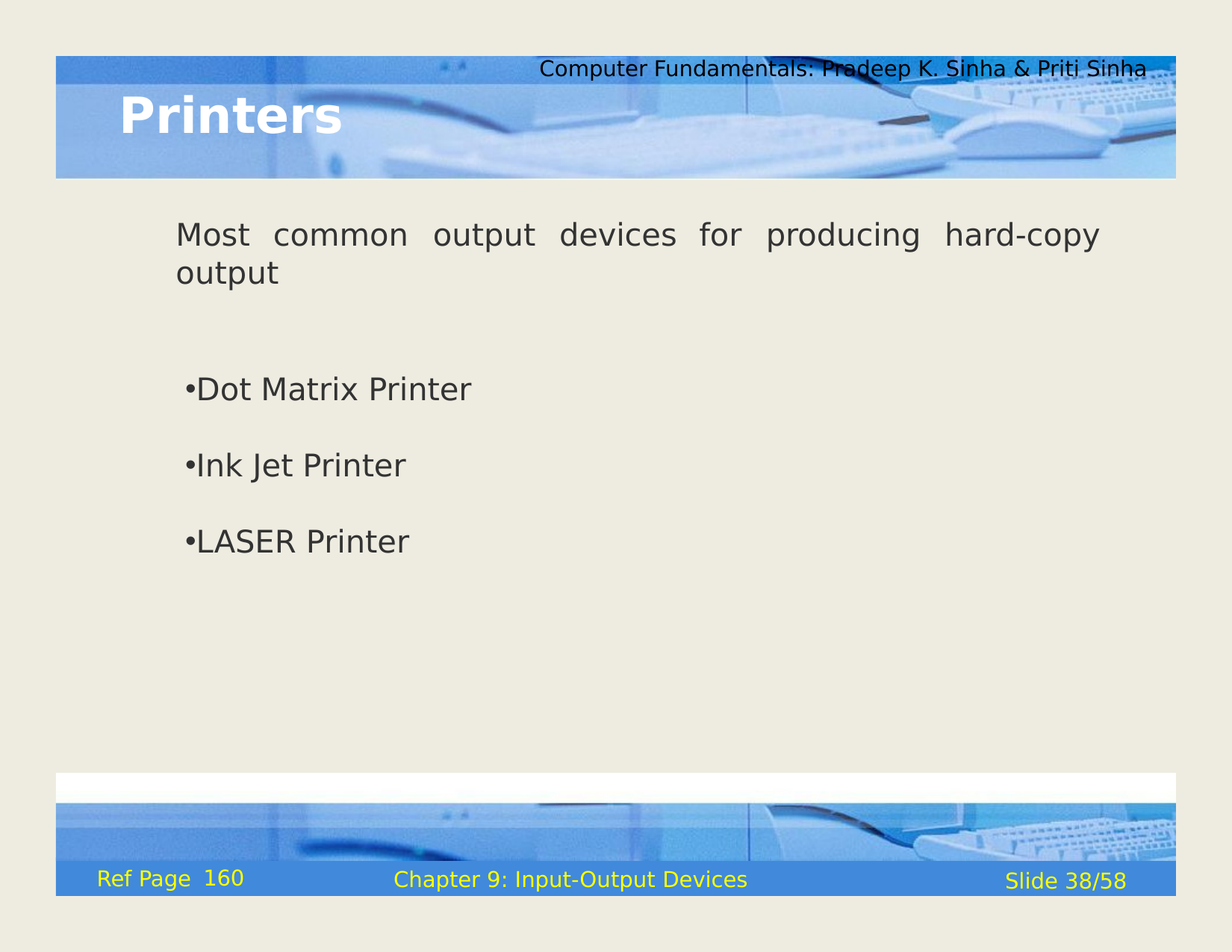

Computer Fundamentals: Pradeep K. Sinha & Priti Sinha
# Printers
Most
common	output	devices	for	producing	hard-copy
output
Dot Matrix Printer
Ink Jet Printer
LASER Printer

160
Ref Page
Chapter 9: Input-Output Devices
Slide 38/58